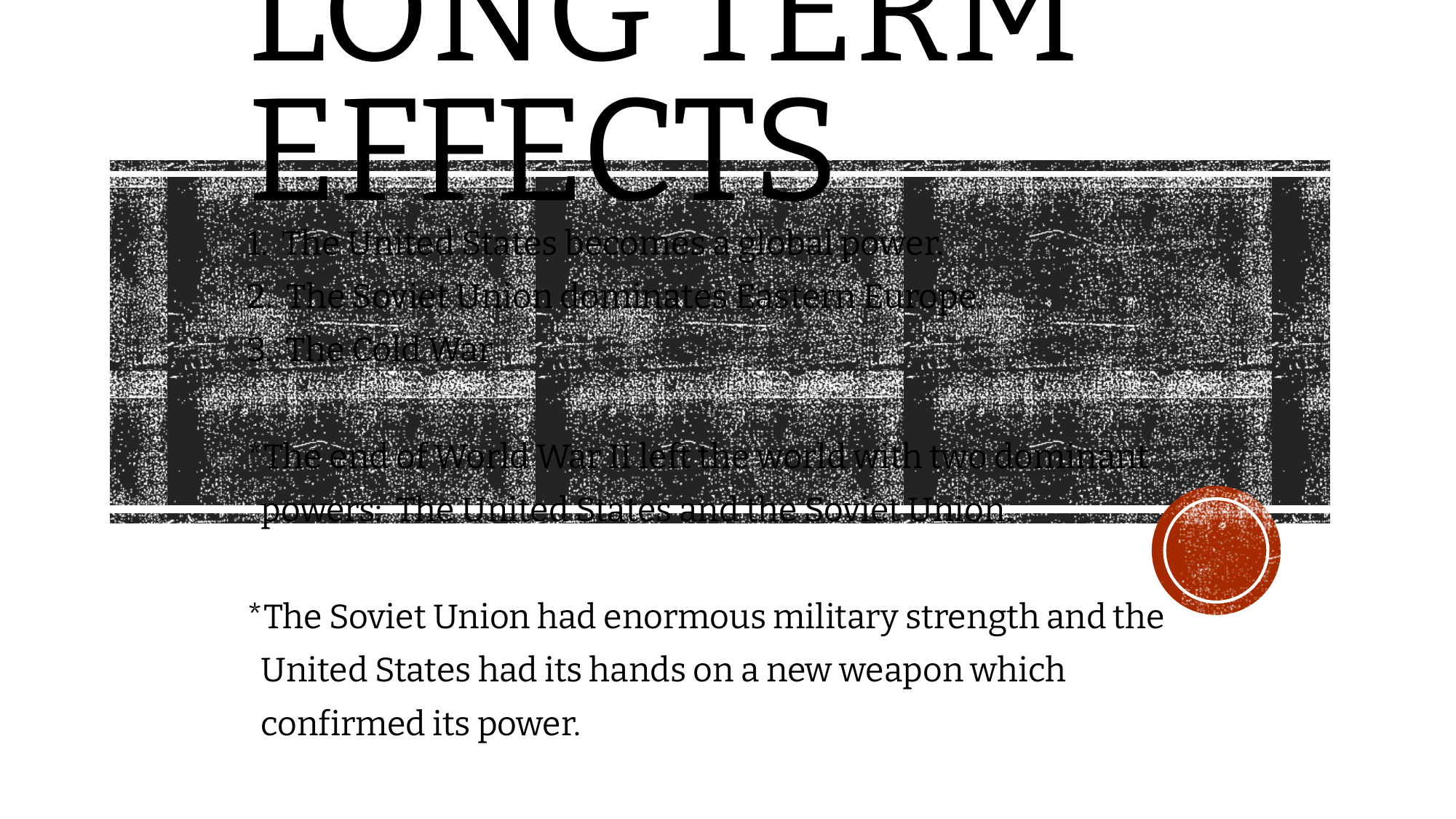

# Long term effects

1.  The United States becomes a global power.
2.  The Soviet Union dominates Eastern Europe.
3.  The Cold War

*The end of World War II left the world with two dominant
  powers:  The United States and the Soviet Union.

*The Soviet Union had enormous military strength and the
  United States had its hands on a new weapon which
  confirmed its power.